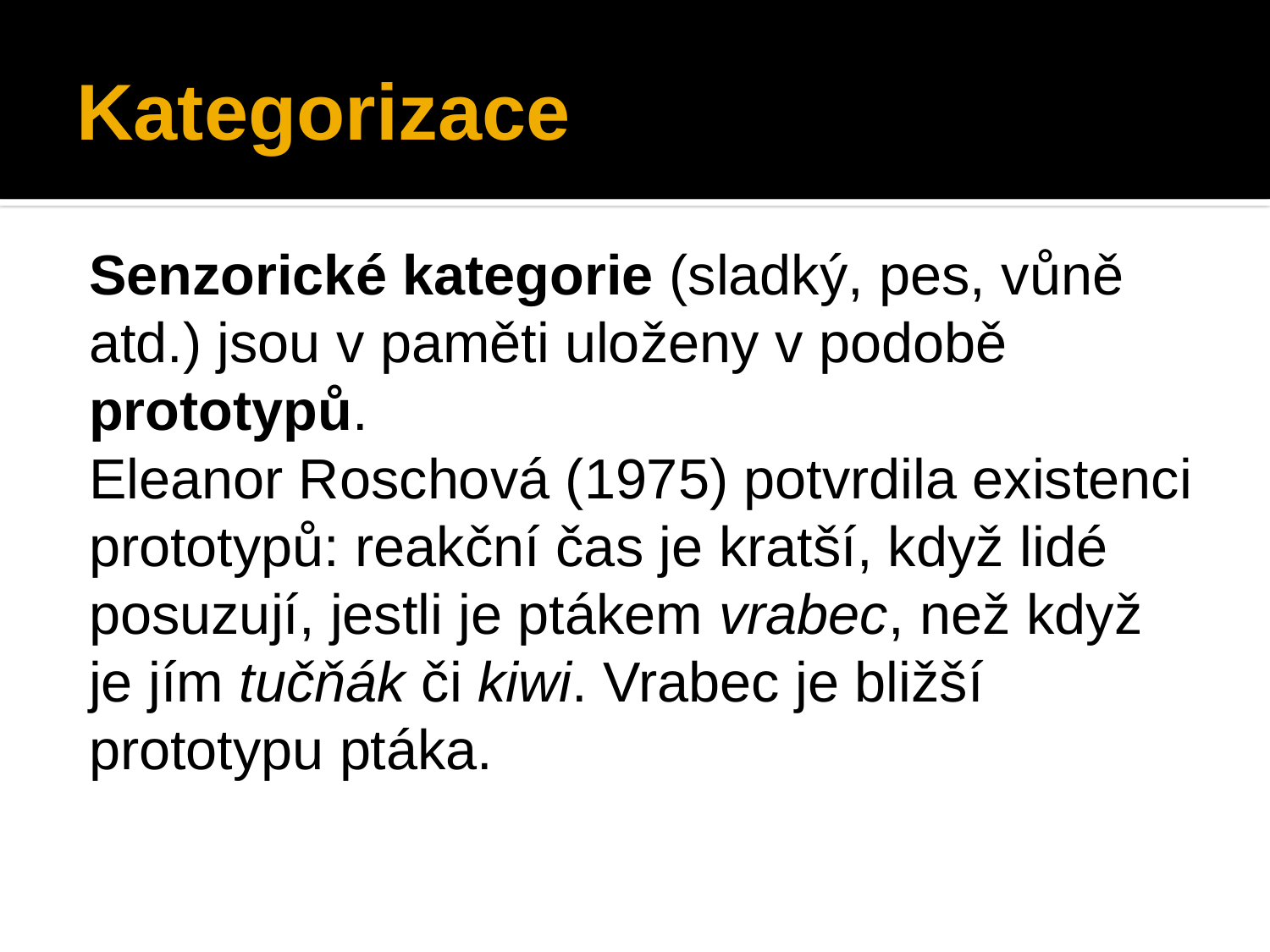

# Kategorizace
Senzorické kategorie (sladký, pes, vůně atd.) jsou v paměti uloženy v podobě prototypů.
Eleanor Roschová (1975) potvrdila existenci prototypů: reakční čas je kratší, když lidé posuzují, jestli je ptákem vrabec, než když je jím tučňák či kiwi. Vrabec je bližší prototypu ptáka.